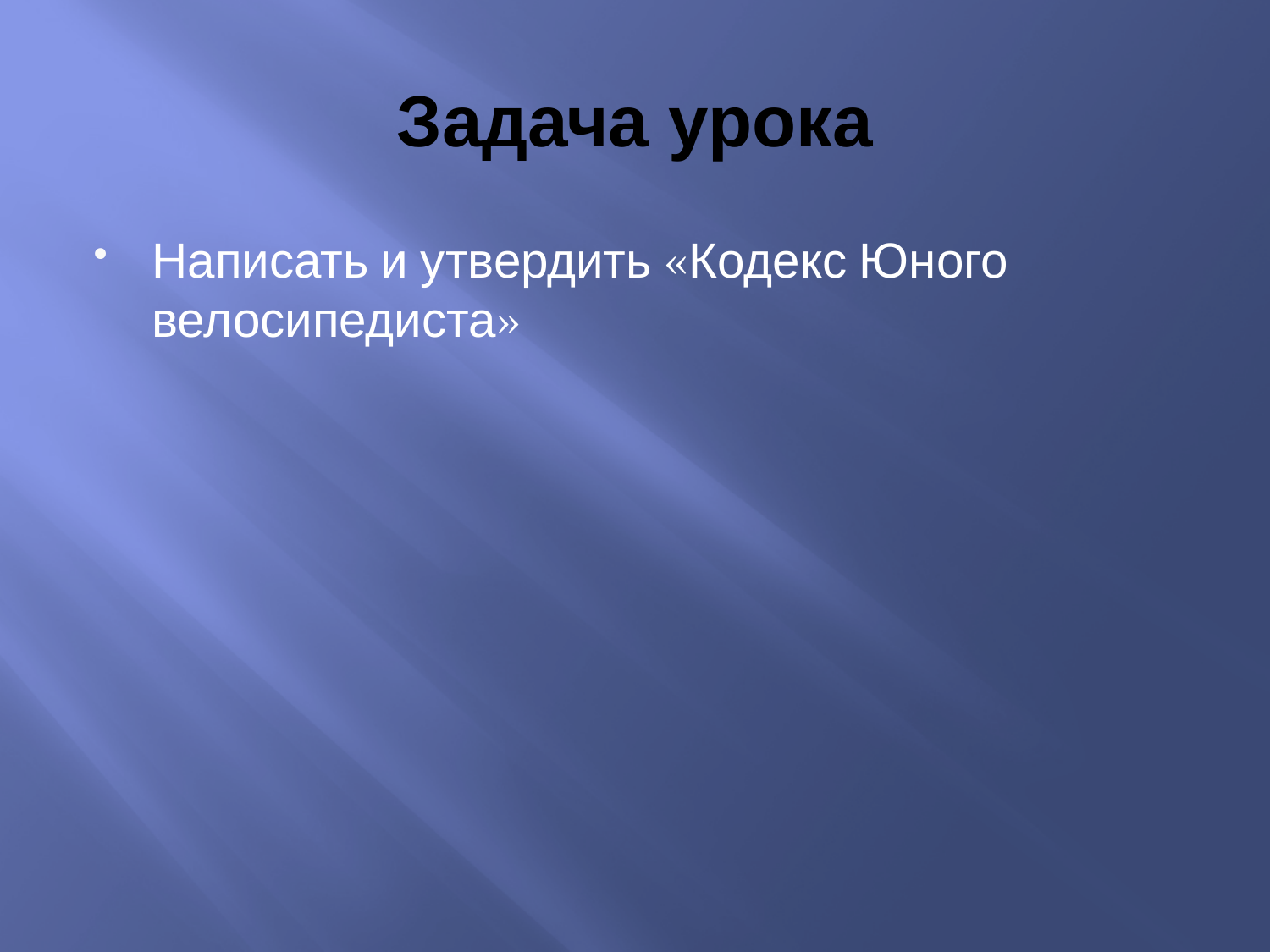

# Задача урока
Написать и утвердить «Кодекс Юного велосипедиста»